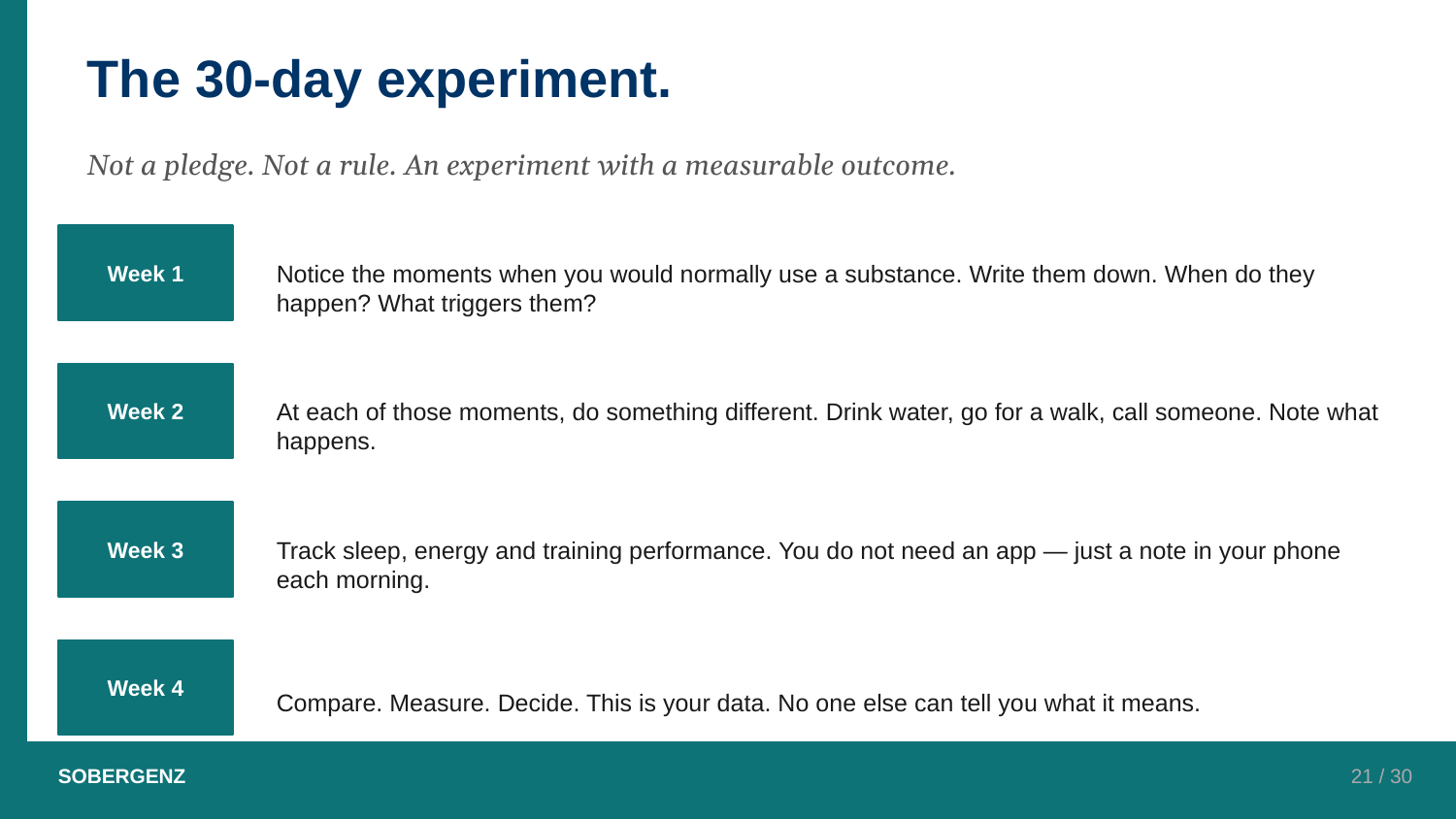

The 30-day experiment.
Not a pledge. Not a rule. An experiment with a measurable outcome.

Week 1
Notice the moments when you would normally use a substance. Write them down. When do they happen? What triggers them?

Week 2
At each of those moments, do something different. Drink water, go for a walk, call someone. Note what happens.

Week 3
Track sleep, energy and training performance. You do not need an app — just a note in your phone each morning.

Week 4
Compare. Measure. Decide. This is your data. No one else can tell you what it means.

SPEAKER NOTE: Frame this as science, not moralising. 'You are the experiment. You are also the scientist.'
SOBERGENZ
21 / 30